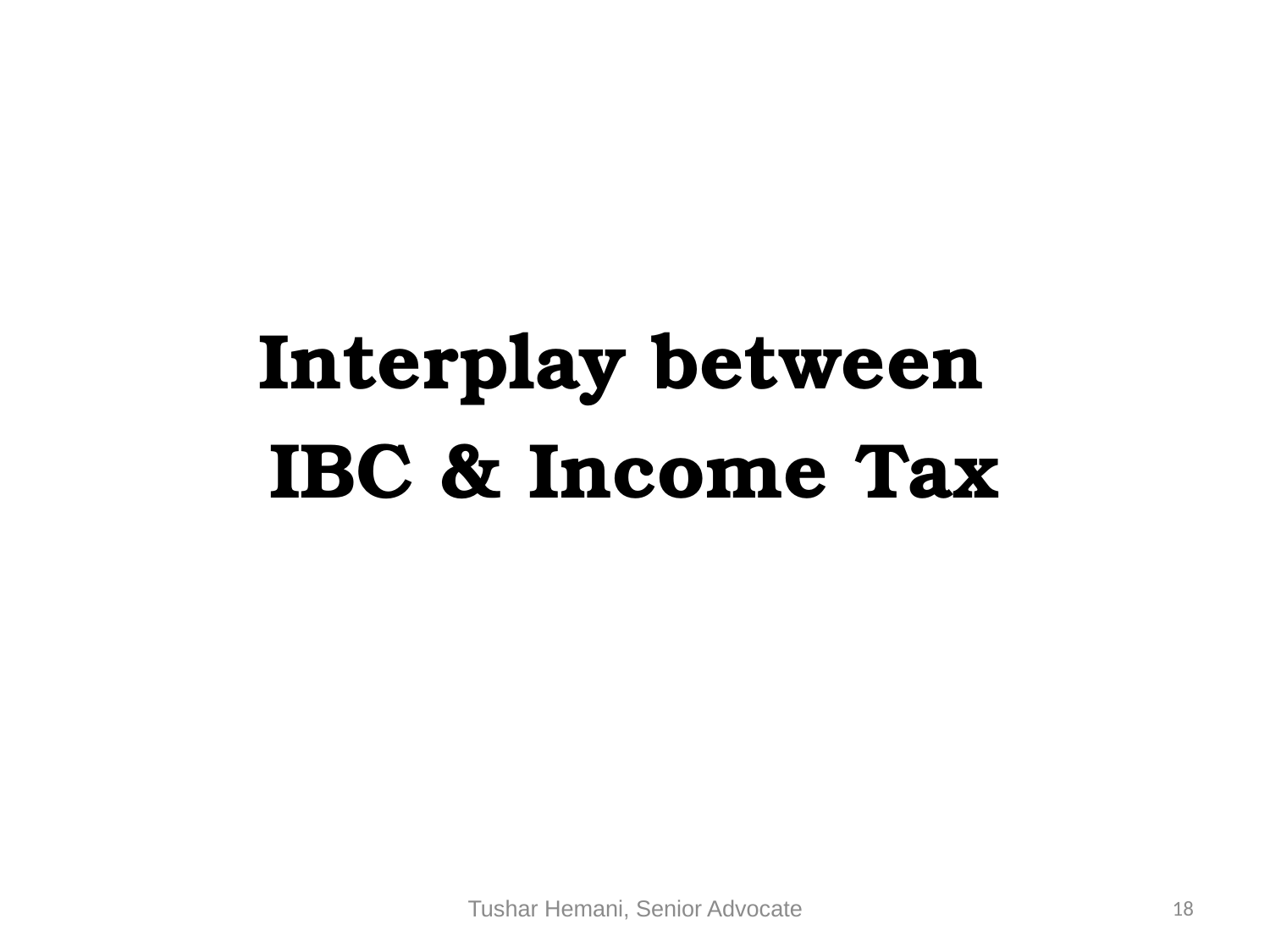

#

Interplay between
IBC & Income Tax

Tushar Hemani, Senior Advocate
18